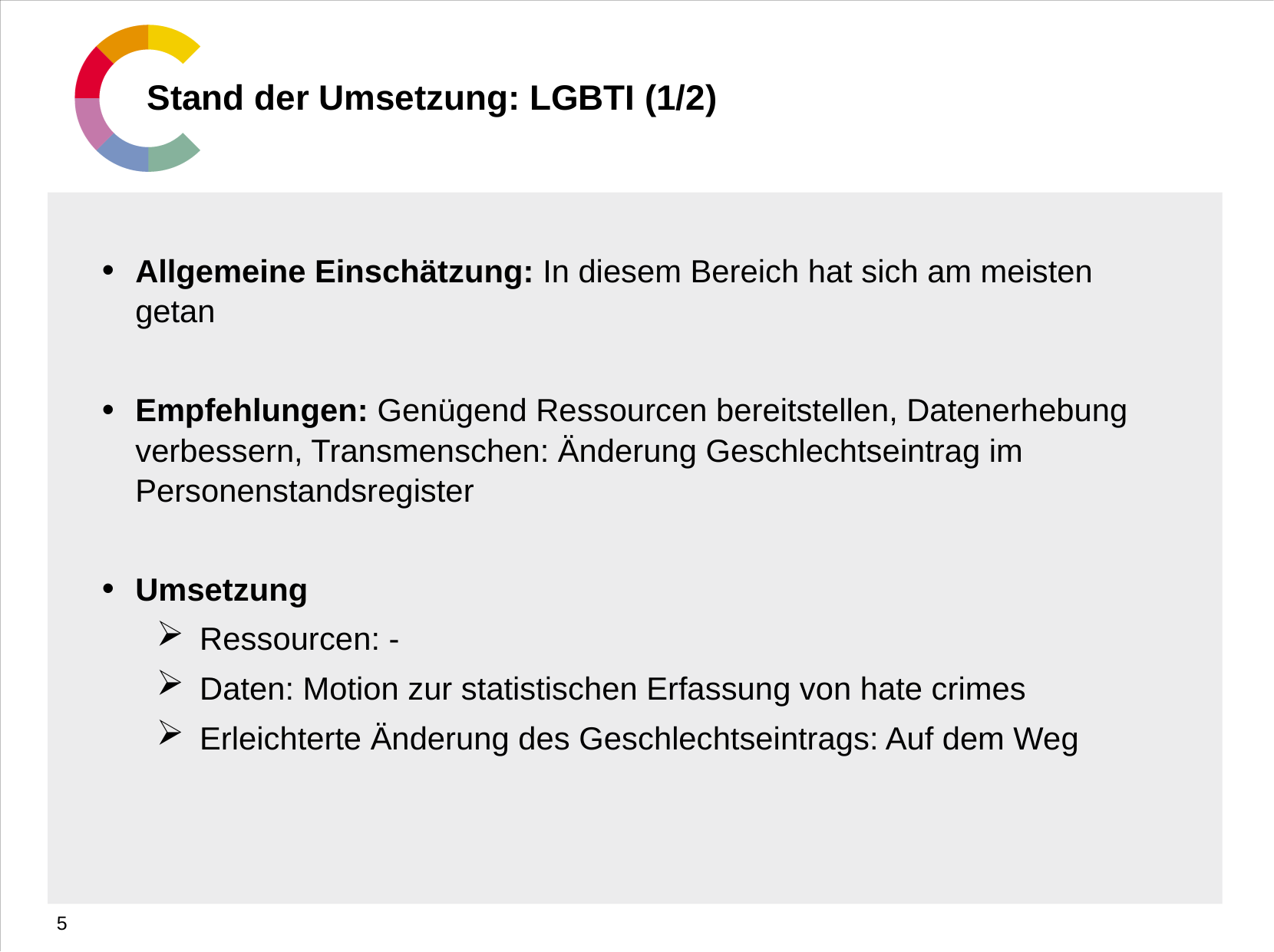

# Stand der Umsetzung: LGBTI (1/2)
Allgemeine Einschätzung: In diesem Bereich hat sich am meisten getan

Empfehlungen: Genügend Ressourcen bereitstellen, Datenerhebung verbessern, Transmenschen: Änderung Geschlechtseintrag im Personenstandsregister

Umsetzung
Ressourcen: -
Daten: Motion zur statistischen Erfassung von hate crimes
Erleichterte Änderung des Geschlechtseintrags: Auf dem Weg

5